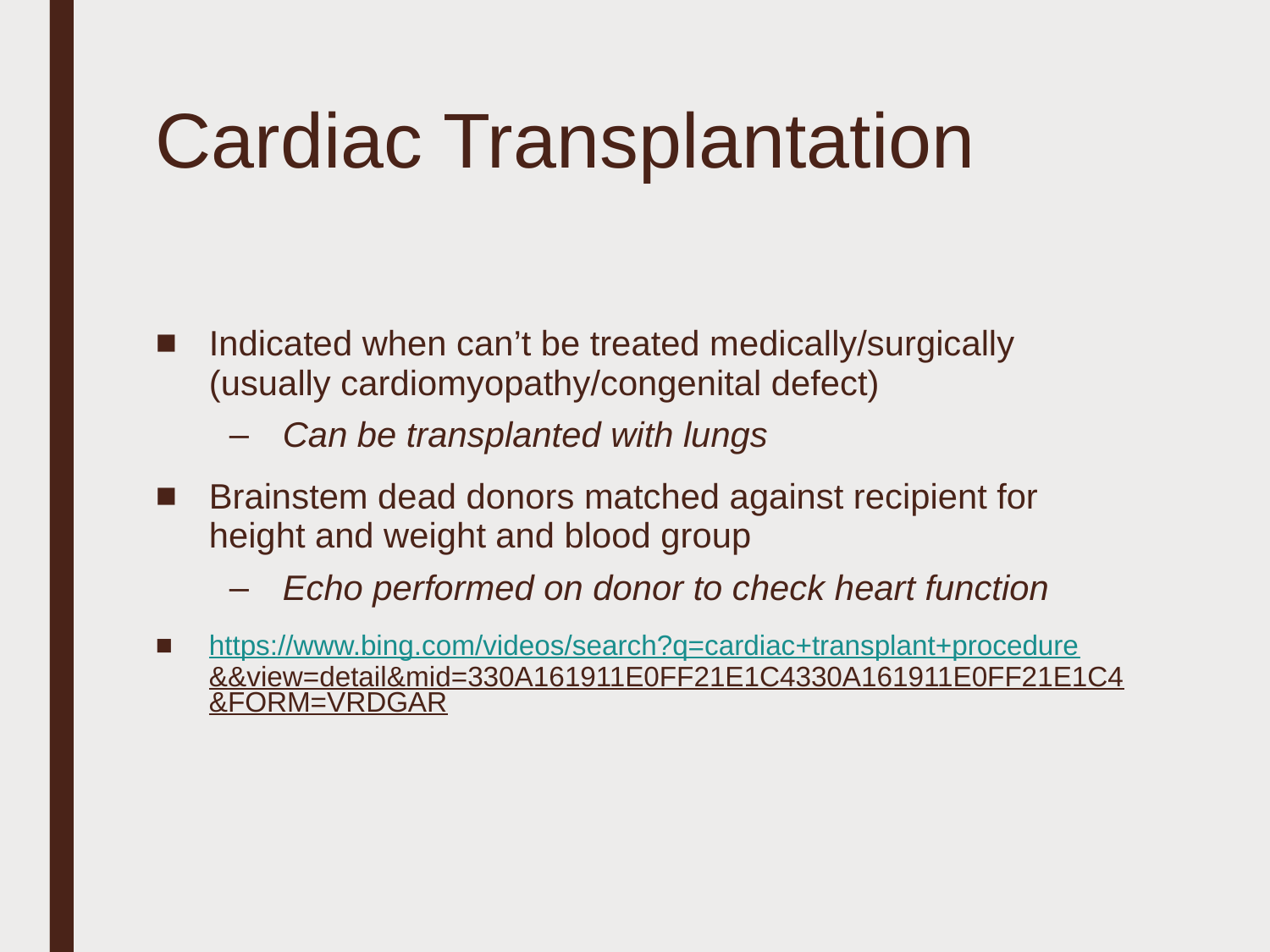

# Cardiac Transplantation
Indicated when can’t be treated medically/surgically (usually cardiomyopathy/congenital defect)
Can be transplanted with lungs
Brainstem dead donors matched against recipient for height and weight and blood group
Echo performed on donor to check heart function
https://www.bing.com/videos/search?q=cardiac+transplant+procedure&&view=detail&mid=330A161911E0FF21E1C4330A161911E0FF21E1C4&FORM=VRDGAR